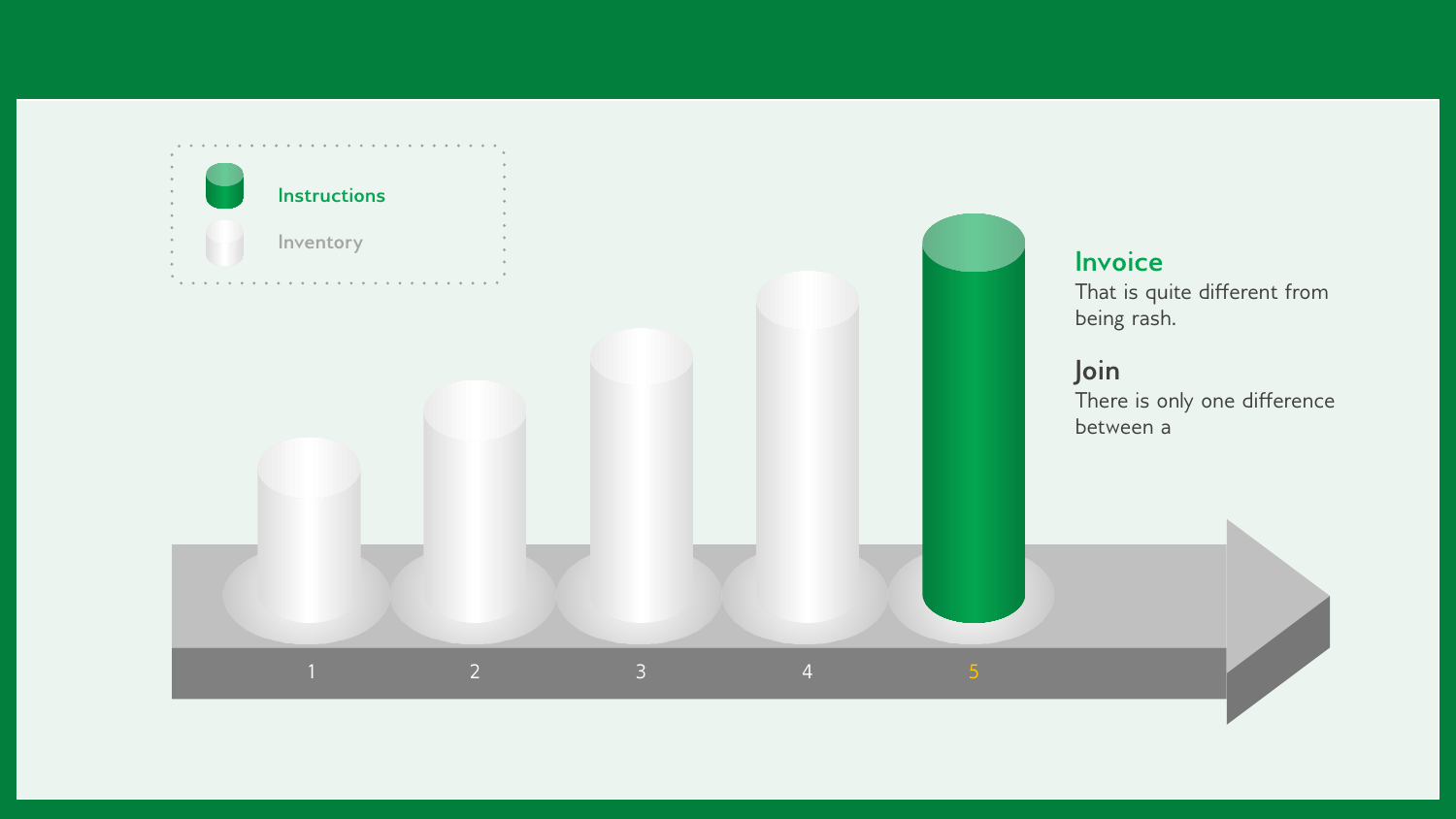

#

Instructions

Inventory

Invoice
That is quite different from being rash.

Join
There is only one difference between a

 1
2
3
4
5